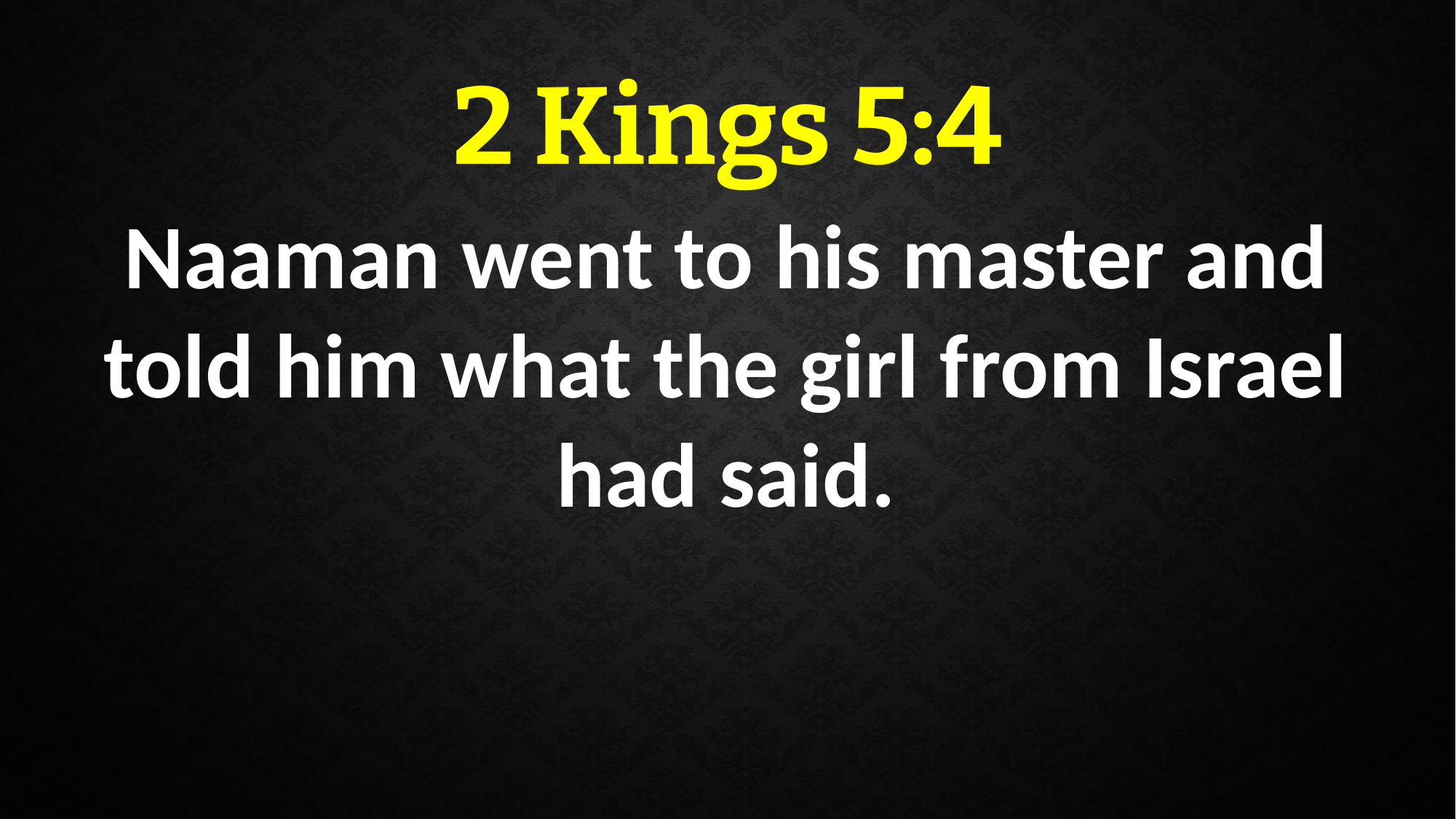

2 Kings 5:4
Naaman went to his master and told him what the girl from Israel had said.